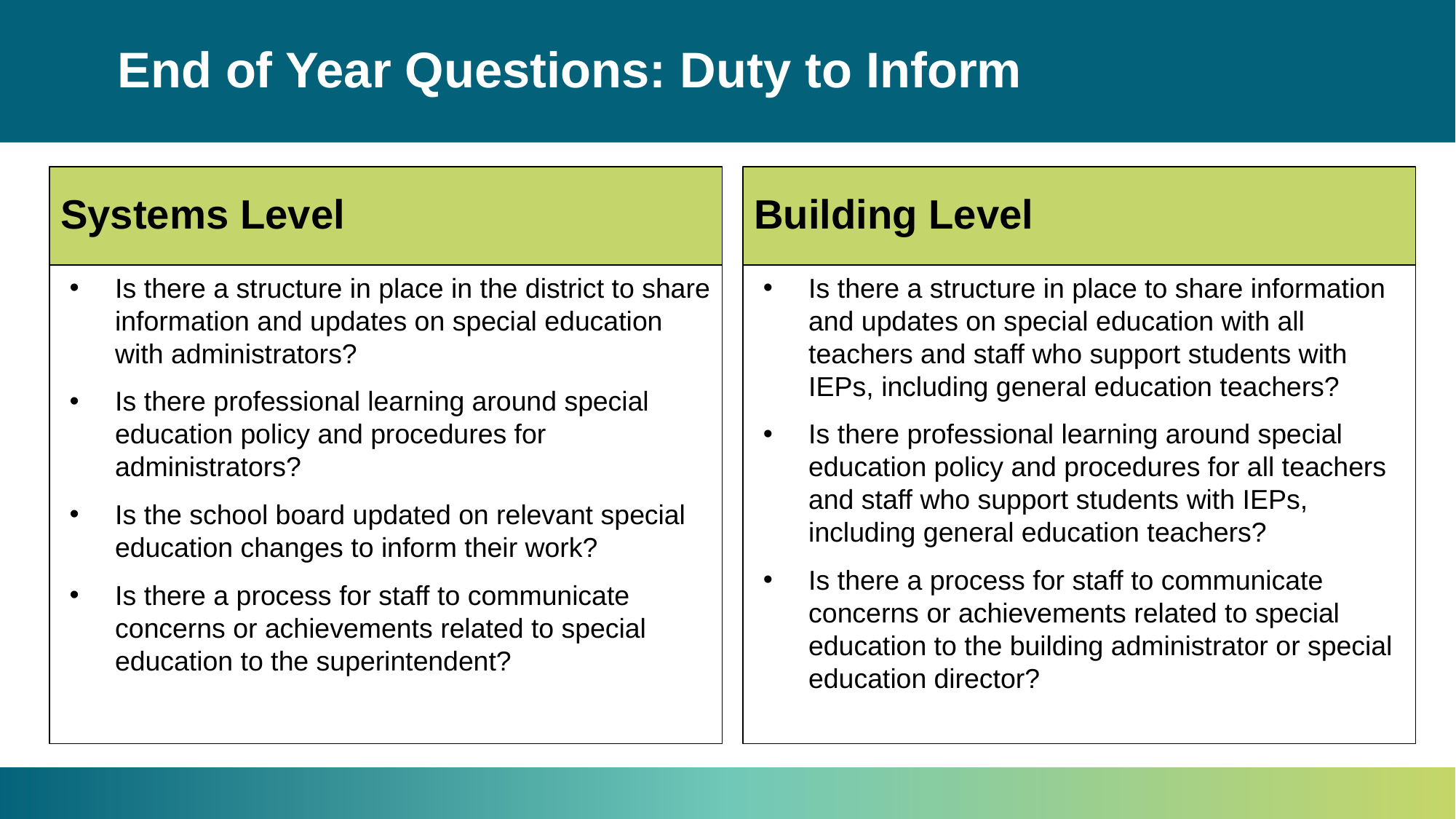

# End of Year Questions: Duty to Inform
Systems Level
Building Level
Is there a structure in place in the district to share information and updates on special education with administrators?
Is there professional learning around special education policy and procedures for administrators?
Is the school board updated on relevant special education changes to inform their work?
Is there a process for staff to communicate concerns or achievements related to special education to the superintendent?
Is there a structure in place to share information and updates on special education with all teachers and staff who support students with IEPs, including general education teachers?
Is there professional learning around special education policy and procedures for all teachers and staff who support students with IEPs, including general education teachers?
Is there a process for staff to communicate concerns or achievements related to special education to the building administrator or special education director?